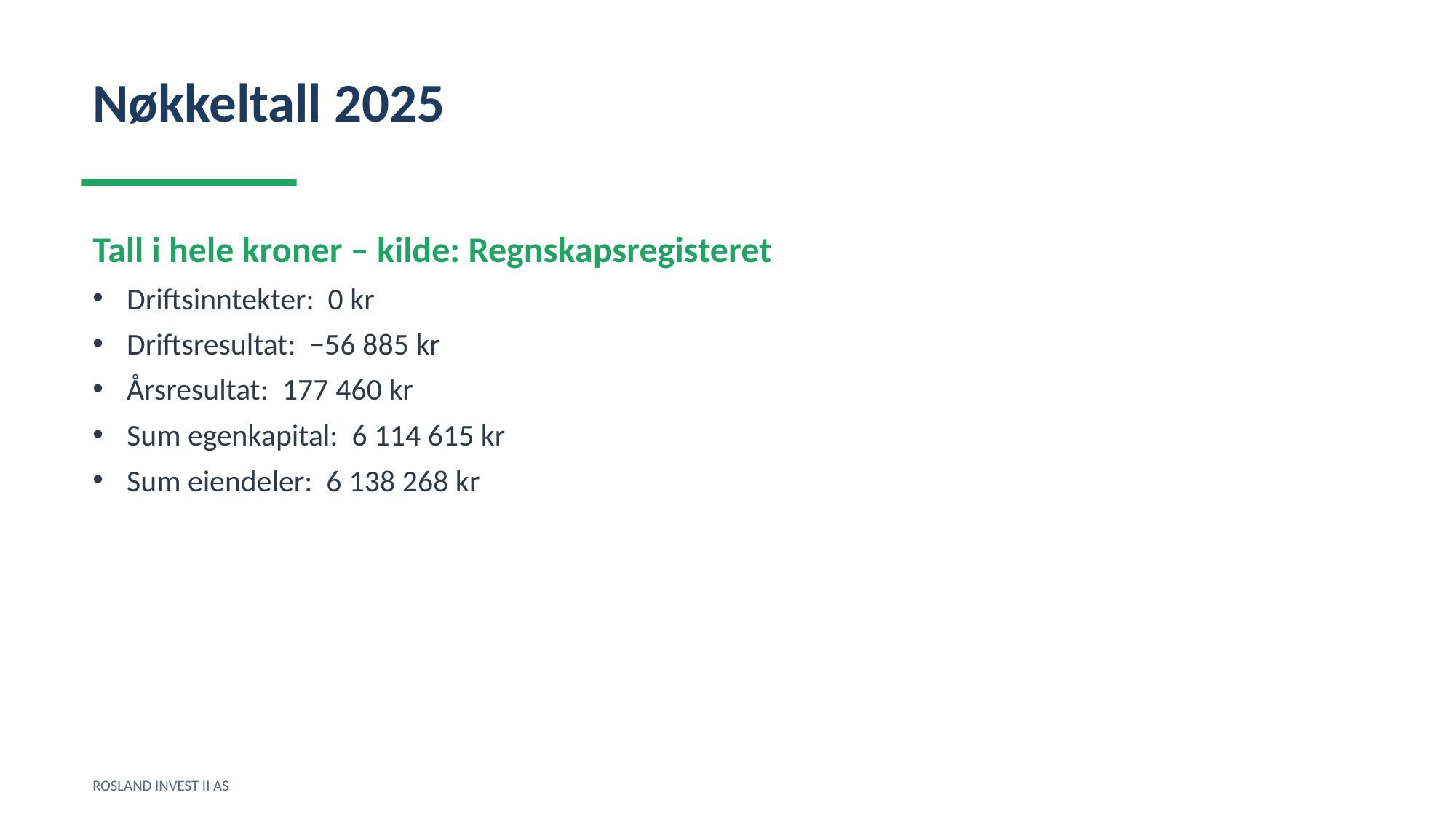

Nøkkeltall 2025

Tall i hele kroner – kilde: Regnskapsregisteret
Driftsinntekter:  0 kr
Driftsresultat:  −56 885 kr
Årsresultat:  177 460 kr
Sum egenkapital:  6 114 615 kr
Sum eiendeler:  6 138 268 kr
ROSLAND INVEST II AS